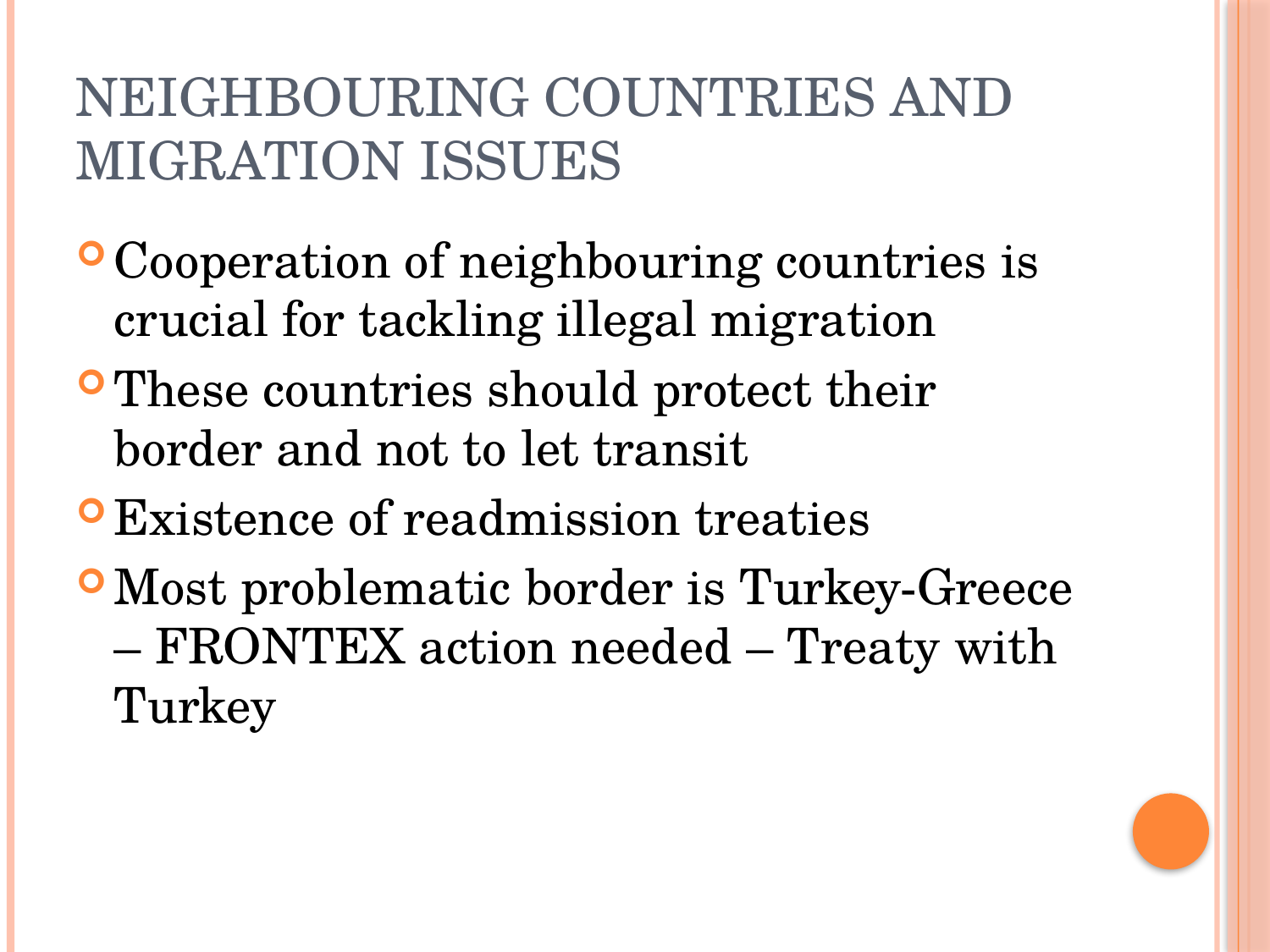

# Neighbouring Countries and Migration Issues
Cooperation of neighbouring countries is crucial for tackling illegal migration
These countries should protect their border and not to let transit
Existence of readmission treaties
Most problematic border is Turkey-Greece – FRONTEX action needed – Treaty with Turkey